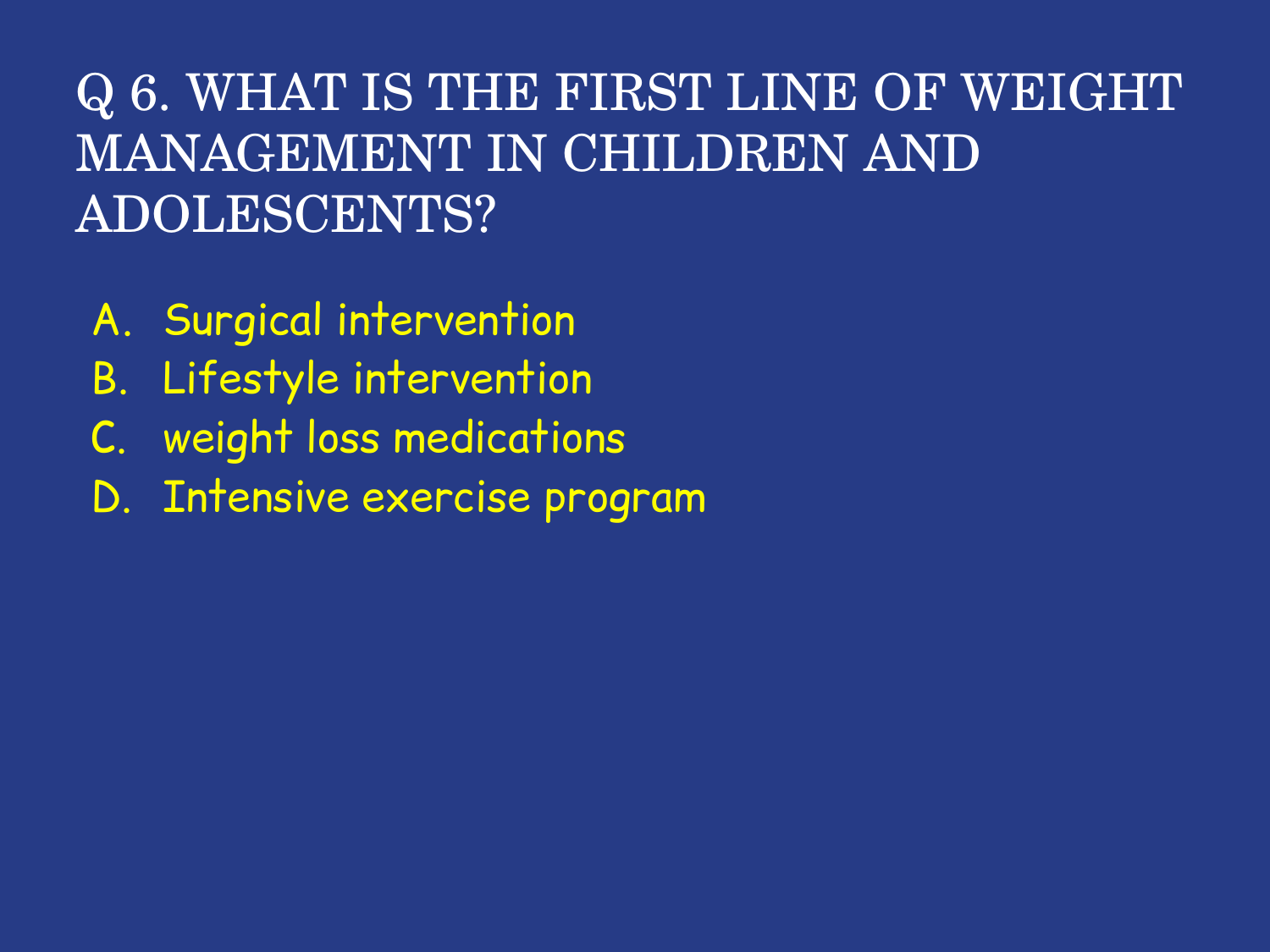

# Q 6. What is the first line of weight management in children and adolescents?
Surgical intervention
Lifestyle intervention
weight loss medications
Intensive exercise program